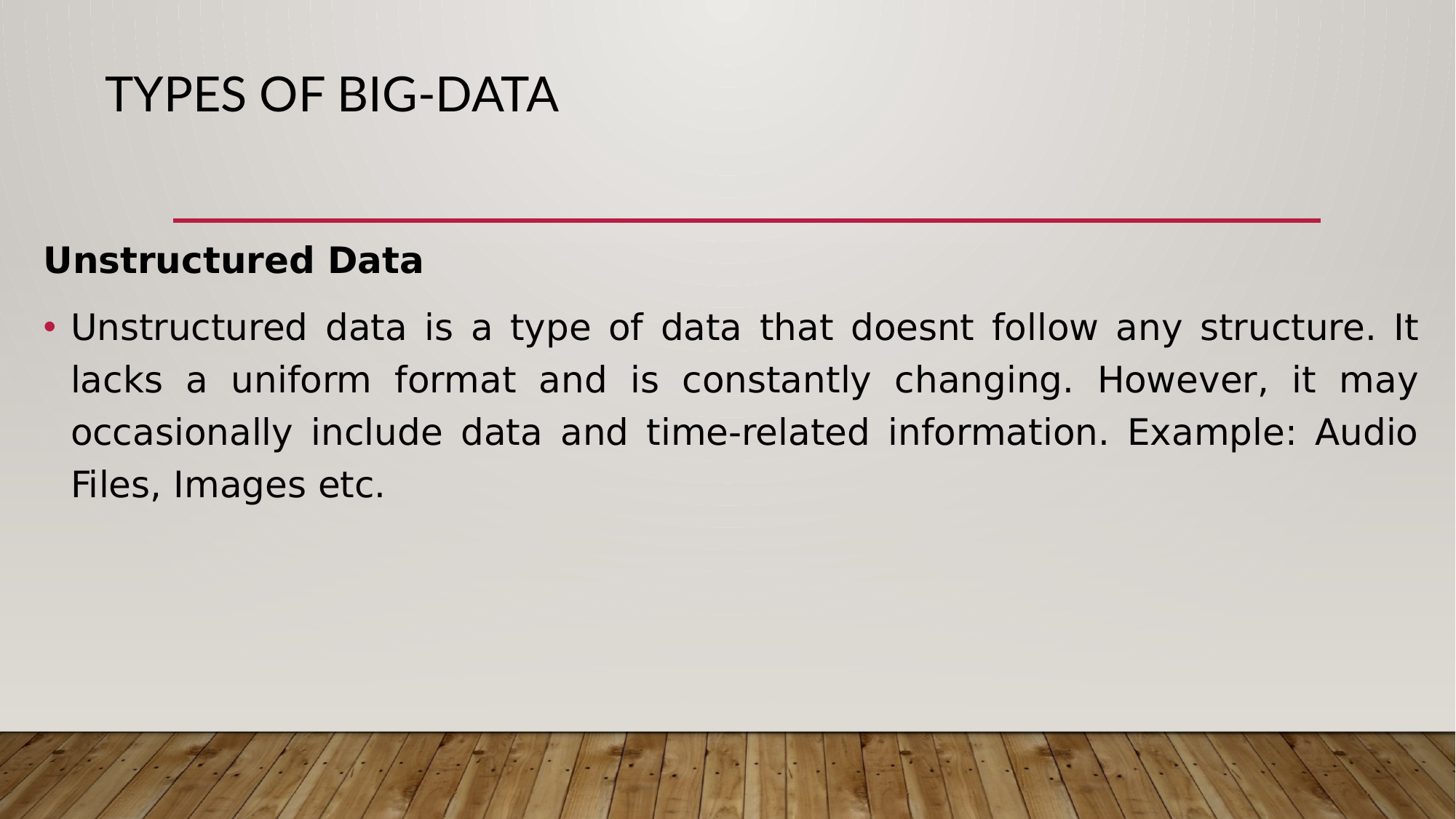

# Types of Big-Data
Unstructured Data
Unstructured data is a type of data that doesnt follow any structure. It lacks a uniform format and is constantly changing. However, it may occasionally include data and time-related information. Example: Audio Files, Images etc.